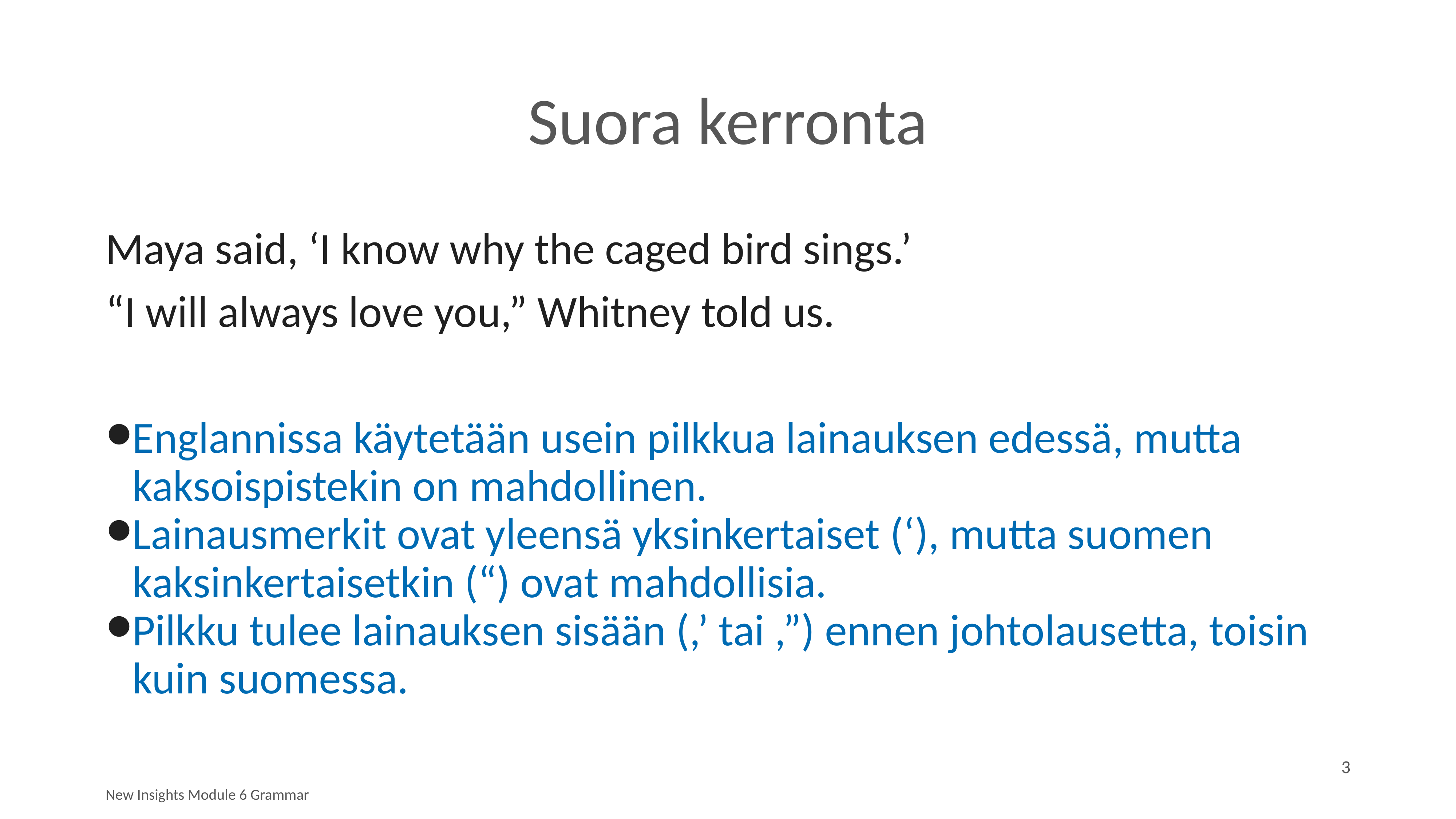

# Suora kerronta
Maya said, ‘I know why the caged bird sings.’
“I will always love you,” Whitney told us.

Englannissa käytetään usein pilkkua lainauksen edessä, mutta kaksoispistekin on mahdollinen.
Lainausmerkit ovat yleensä yksinkertaiset (‘), mutta suomen kaksinkertaisetkin (“) ovat mahdollisia.
Pilkku tulee lainauksen sisään (,’ tai ,”) ennen johtolausetta, toisin kuin suomessa.
3
New Insights Module 6 Grammar